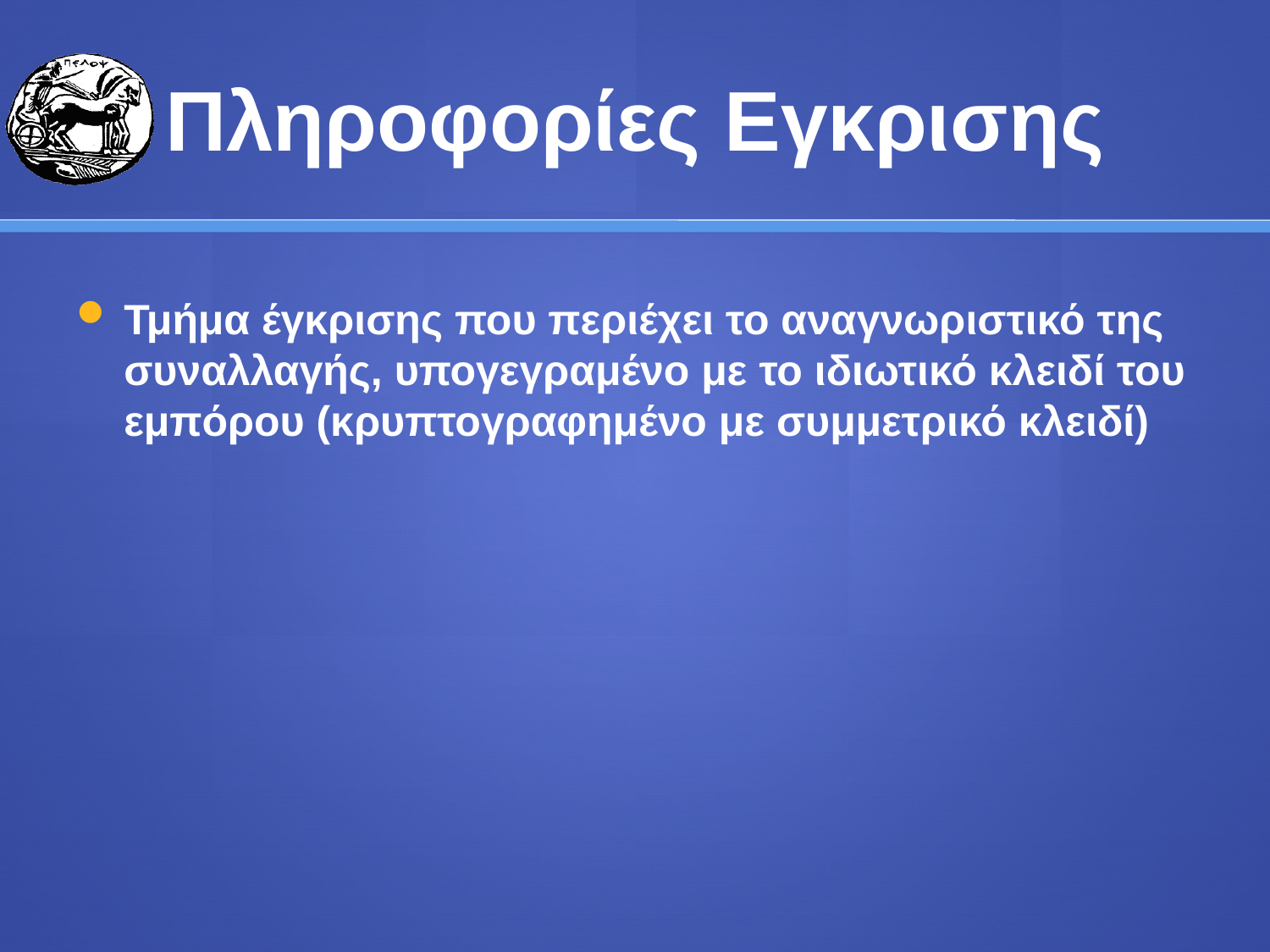

# Πληροφορίες Εγκρισης
Τμήμα έγκρισης που περιέχει το αναγνωριστικό της συναλλαγής, υπογεγραμένο με το ιδιωτικό κλειδί του εμπόρου (κρυπτογραφημένο με συμμετρικό κλειδί)